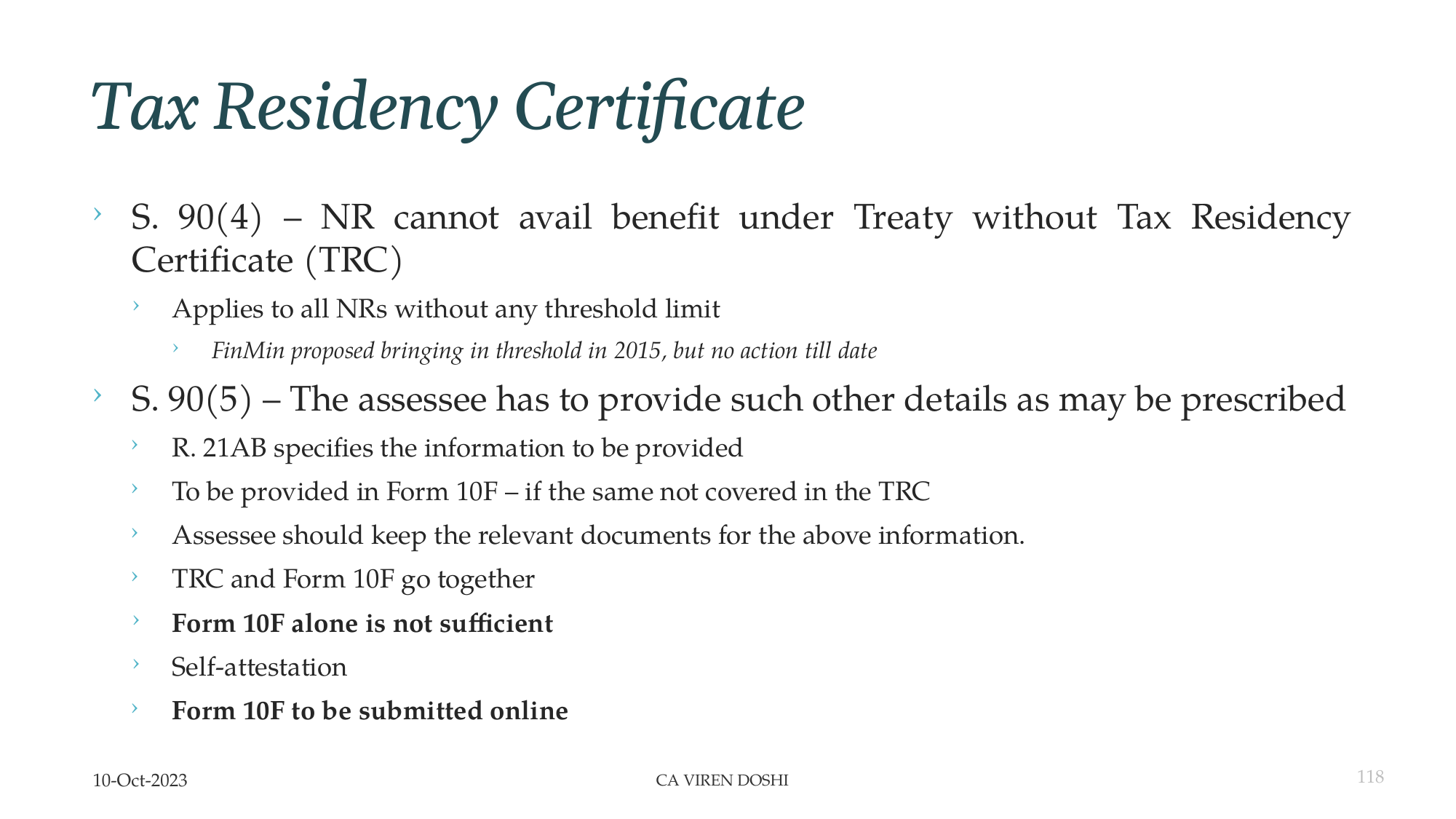

# Tax Residency Certificate
S. 90(4) – NR cannot avail benefit under Treaty without Tax Residency Certificate (TRC)
Applies to all NRs without any threshold limit
FinMin proposed bringing in threshold in 2015, but no action till date
S. 90(5) – The assessee has to provide such other details as may be prescribed
R. 21AB specifies the information to be provided
To be provided in Form 10F – if the same not covered in the TRC
Assessee should keep the relevant documents for the above information.
TRC and Form 10F go together
Form 10F alone is not sufficient
Self-attestation
Form 10F to be submitted online
10-Oct-2023
CA Viren Doshi
118